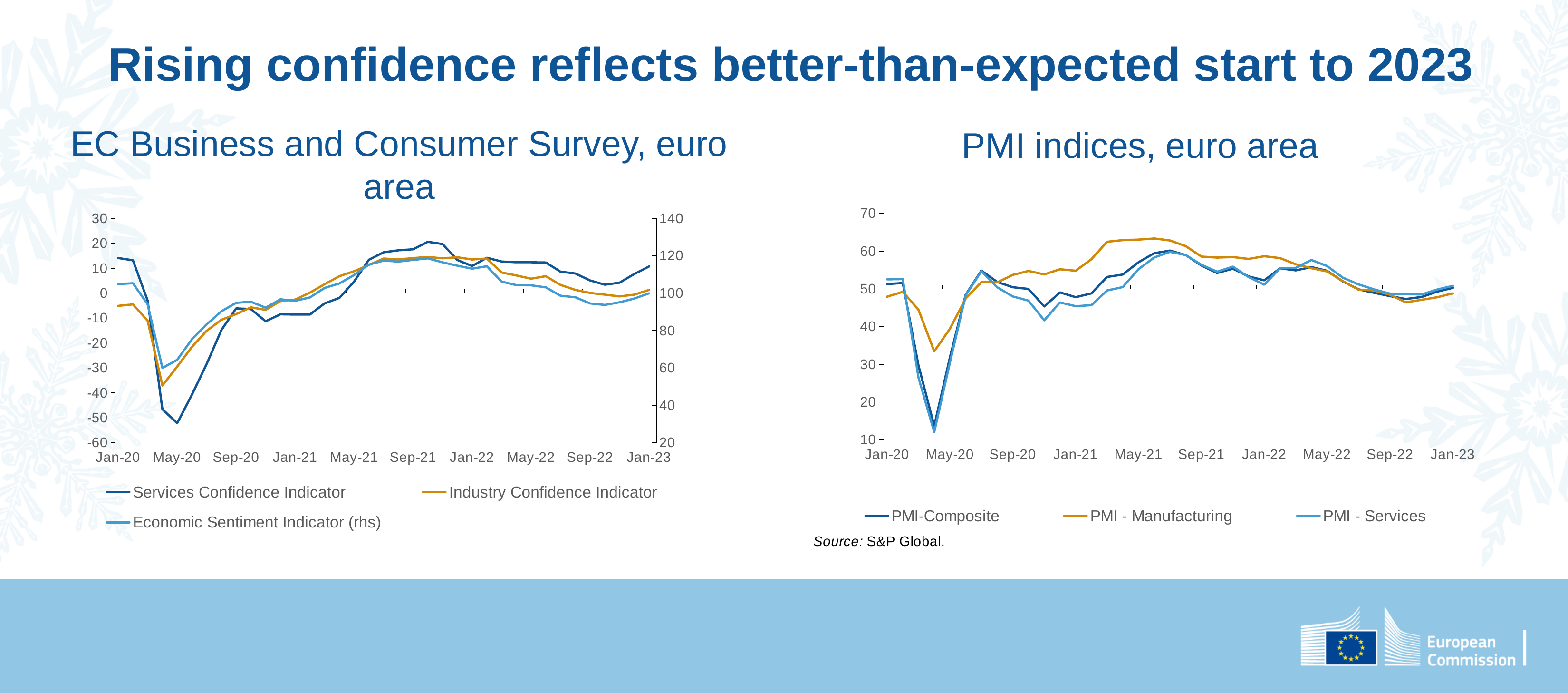

Rising confidence reflects better-than-expected start to 2023
EC Business and Consumer Survey, euro area
PMI indices, euro area

### Chart

| Category | Services Confidence Indicator | Industry Confidence Indicator | Economic Sentiment Indicator (rhs) |
|---|---|---|---|
| 43831 | 14.1 | -5.1 | 104.9 |
| 43862 | 13.2 | -4.5 | 105.3 |
| 43891 | -3.0 | -11.1 | 94.0 |
| 43922 | -46.6 | -37.1 | 59.9 |
| 43952 | -52.2 | -29.5 | 64.3 |
| 43983 | -40.8 | -21.6 | 75.3 |
| 44013 | -28.4 | -15.1 | 83.3 |
| 44044 | -14.8 | -10.7 | 90.3 |
| 44075 | -6.1 | -8.4 | 94.8 |
| 44105 | -6.4 | -5.7 | 95.4 |
| 44136 | -11.3 | -6.7 | 92.2 |
| 44166 | -8.5 | -3.2 | 96.7 |
| 44197 | -8.6 | -2.6 | 95.9 |
| 44228 | -8.6 | 0.2 | 97.7 |
| 44256 | -4.1 | 3.6 | 102.8 |
| 44287 | -1.9 | 6.8 | 105.2 |
| 44317 | 4.7 | 8.8 | 109.7 |
| 44348 | 13.4 | 11.3 | 115.3 |
| 44378 | 16.4 | 13.9 | 117.4 |
| 44409 | 17.2 | 13.5 | 116.9 |
| 44440 | 17.6 | 14.1 | 117.8 |
| 44470 | 20.6 | 14.5 | 118.6 |
| 44501 | 19.7 | 14.0 | 116.5 |
| 44531 | 13.3 | 14.4 | 114.7 |
| 44562 | 10.9 | 13.5 | 113.1 |
| 44593 | 14.2 | 13.9 | 114.4 |
| 44621 | 12.7 | 8.3 | 106.2 |
| 44652 | 12.4 | 7.1 | 104.3 |
| 44682 | 12.4 | 5.8 | 104.2 |
| 44713 | 12.3 | 6.8 | 103.1 |
| 44743 | 8.6 | 3.3 | 98.6 |
| 44774 | 7.9 | 1.3 | 97.8 |
| 44805 | 5.1 | 0.1 | 94.5 |
| 44835 | 3.4 | -0.6 | 93.7 |
| 44866 | 4.2 | -1.3 | 95.1 |
| 44896 | 7.7 | -0.6 | 97.1 |
| 44927 | 10.7 | 1.3 | 99.9 |

### Chart

| Category | PMI-Composite | PMI - Manufacturing | PMI - Services |
|---|---|---|---|
| 43831 | 51.3033002447462 | 47.929940686997 | 52.5290704536583 |
| 43862 | 51.5501974457087 | 49.2375627172342 | 52.6060201286928 |
| 43891 | 29.6741823296268 | 44.4563360695422 | 26.4212984372301 |
| 43922 | 13.6468934075737 | 33.4354136568857 | 12.0135509814273 |
| 43952 | 31.8696538610874 | 39.4489820706685 | 30.4886668790058 |
| 43983 | 48.4569170420484 | 47.4433465748241 | 48.2839734627924 |
| 44013 | 54.8629308628633 | 51.8171506813842 | 54.6951316534415 |
| 44044 | 51.8558687691214 | 51.718861184506 | 50.4616080646415 |
| 44075 | 50.4434054430628 | 53.7154635516252 | 48.0018016502617 |
| 44105 | 49.9887531781731 | 54.7603830008446 | 46.891249865928 |
| 44136 | 45.3423732663832 | 53.8436263528795 | 41.6579030860275 |
| 44166 | 49.0736259430079 | 55.2108184957416 | 46.41532195842 |
| 44197 | 47.8094144231676 | 54.814689921477 | 45.4161107724268 |
| 44228 | 48.8141568155619 | 57.8676346864452 | 45.694355342742 |
| 44256 | 53.1704889824066 | 62.4928982988786 | 49.5852088043217 |
| 44287 | 53.8194374075594 | 62.9375281756901 | 50.4865254770989 |
| 44317 | 57.070152374422 | 63.0795652946231 | 55.2401034151232 |
| 44348 | 59.4679804002078 | 63.365891293307 | 58.3400014071181 |
| 44378 | 60.1569375301288 | 62.8430423457944 | 59.8289985639066 |
| 44409 | 58.9789654534341 | 61.3500765065886 | 58.986118755186 |
| 44440 | 56.2029974743829 | 58.5784055856829 | 56.4007807673672 |
| 44470 | 54.2231046627016 | 58.310760943646 | 54.5609835586594 |
| 44501 | 55.3633656143766 | 58.4396609387217 | 55.9140958139414 |
| 44531 | 53.3112982941823 | 57.9538965093382 | 53.1413060240785 |
| 44562 | 52.2790159522315 | 58.6658930997803 | 51.1243154072454 |
| 44593 | 55.4634819907679 | 58.1773340671249 | 55.4548800963582 |
| 44621 | 54.9090577388159 | 56.5418923686535 | 55.5818156084286 |
| 44652 | 55.7893136087495 | 55.4958955330787 | 57.6656593655002 |
| 44682 | 54.7945731566188 | 54.6209509946334 | 56.0629126063534 |
| 44713 | 51.9886203868913 | 52.077145997129 | 52.9810434781312 |
| 44743 | 49.8758827079921 | 49.7917614763773 | 51.2019213222149 |
| 44774 | 48.9499314605705 | 49.5967365189484 | 49.846985894488 |
| 44805 | 48.0899678784211 | 48.4443714112298 | 48.760981090912 |
| 44835 | 47.3250929590322 | 46.4441253008282 | 48.6127261040812 |
| 44866 | 47.8456723868719 | 47.096625789994 | 48.5212557580436 |
| 44896 | 49.2836320139777 | 47.7928444852762 | 49.8350041884411 |
| 44927 | 50.2882454399363 | 48.823941858113 | 50.8085561514596 |